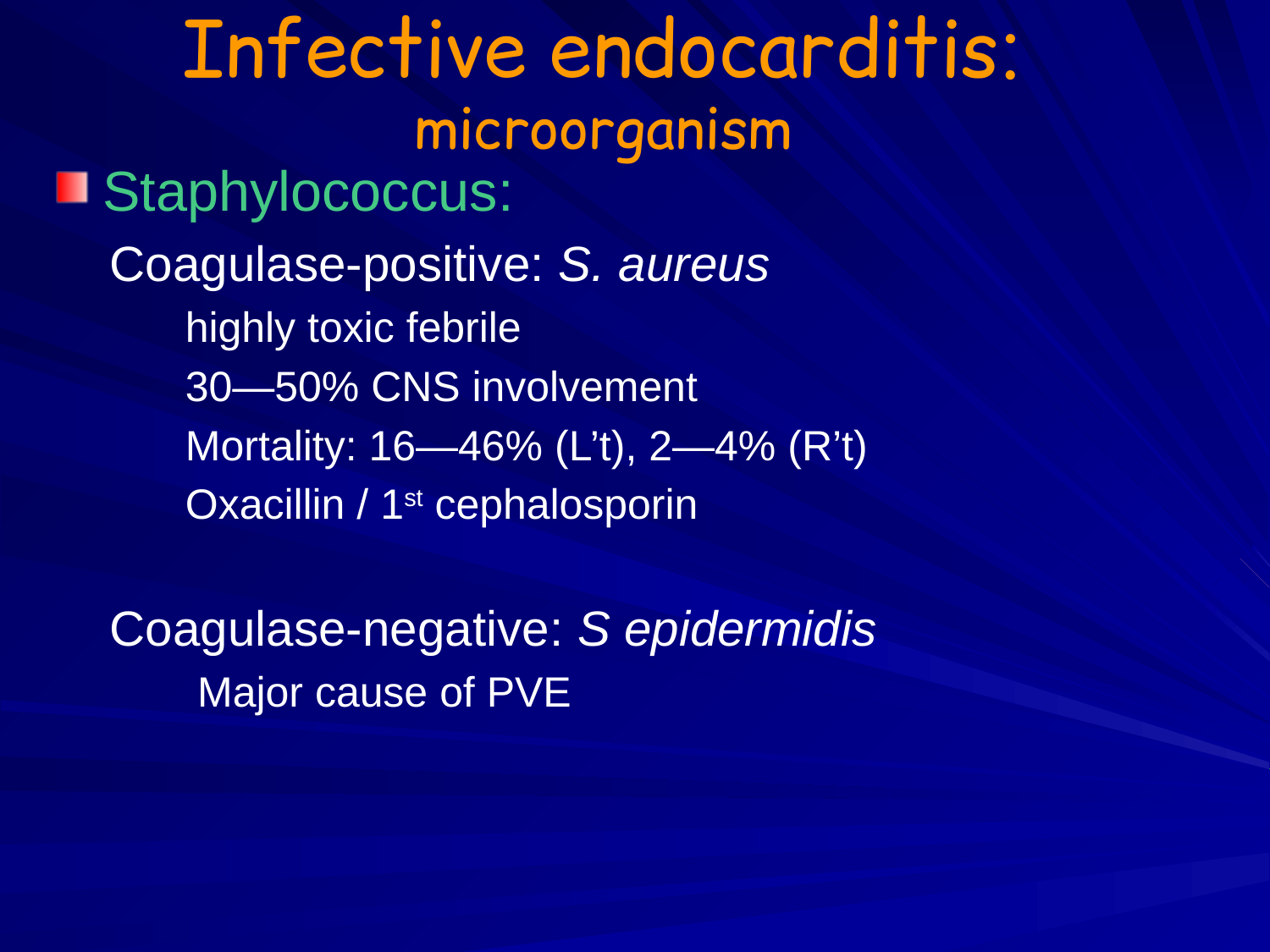

# Infective endocarditis: microorganism
Staphylococcus:
    Coagulase-positive: S. aureus
           highly toxic febrile
           30—50% CNS involvement
           Mortality: 16—46% (L’t), 2—4% (R’t)
           Oxacillin / 1st cephalosporin

    Coagulase-negative: S epidermidis
            Major cause of PVE